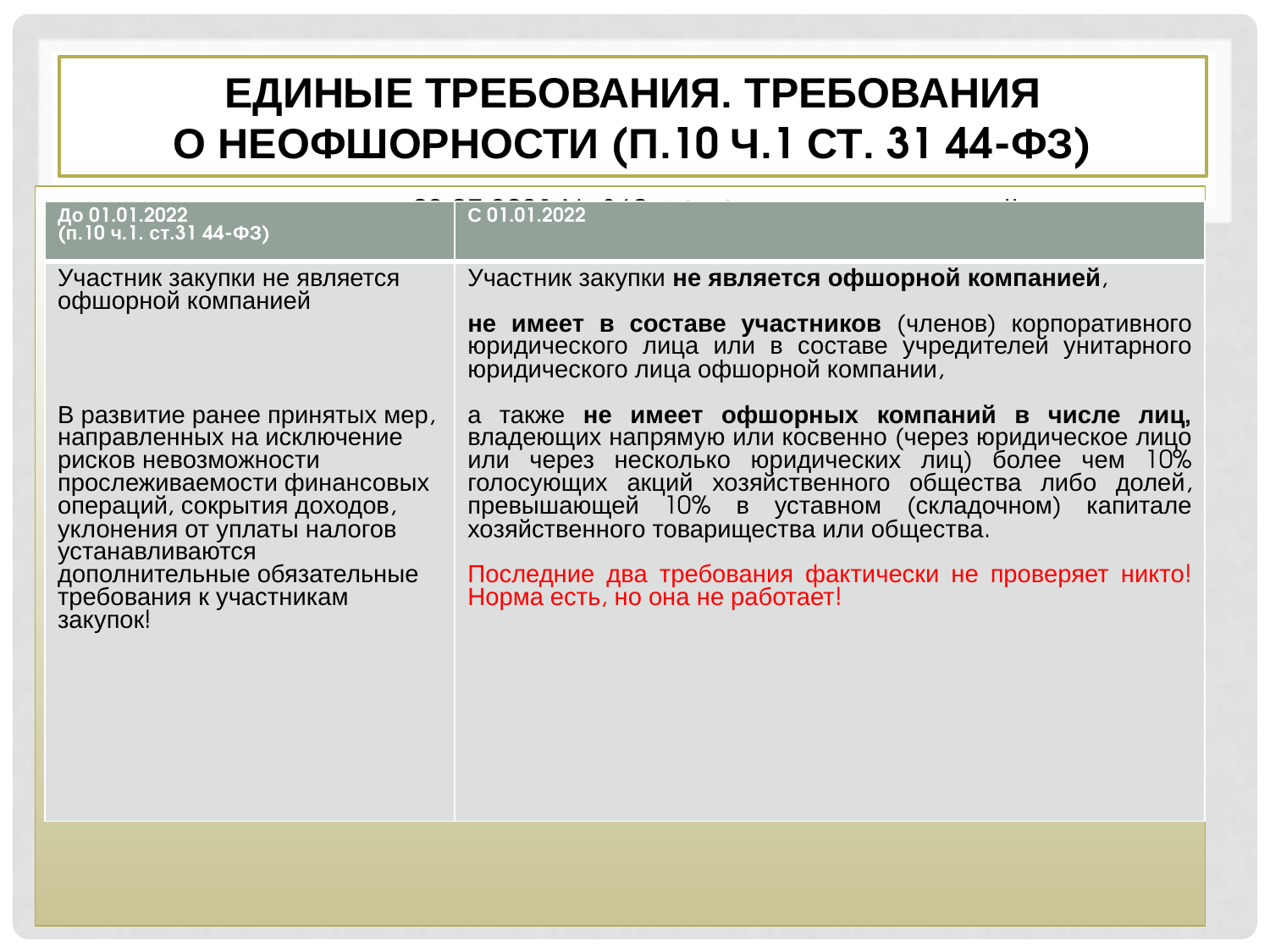

# ЕДИНЫЕ ТРЕБОВАНИЯ. требования о неофшорности (п.10 ч.1 ст. 31 44-ФЗ)
Федеральным законом от 02.07.2021 № 360-ФЗ «О внесении изменений в отдельные законодательные акты Российской Федерации» ужесточены требования в части неофшорности участников закупки

| До 01.01.2022 (п.10 ч.1. ст.31 44-ФЗ) | С 01.01.2022 |
| --- | --- |
| Участник закупки не является офшорной компанией В развитие ранее принятых мер, направленных на исключение рисков невозможности прослеживаемости финансовых операций, сокрытия доходов, уклонения от уплаты налогов устанавливаются дополнительные обязательные требования к участникам закупок! | Участник закупки не является офшорной компанией, не имеет в составе участников (членов) корпоративного юридического лица или в составе учредителей унитарного юридического лица офшорной компании, а также не имеет офшорных компаний в числе лиц, владеющих напрямую или косвенно (через юридическое лицо или через несколько юридических лиц) более чем 10% голосующих акций хозяйственного общества либо долей, превышающей 10% в уставном (складочном) капитале хозяйственного товарищества или общества. Последние два требования фактически не проверяет никто! Норма есть, но она не работает! |